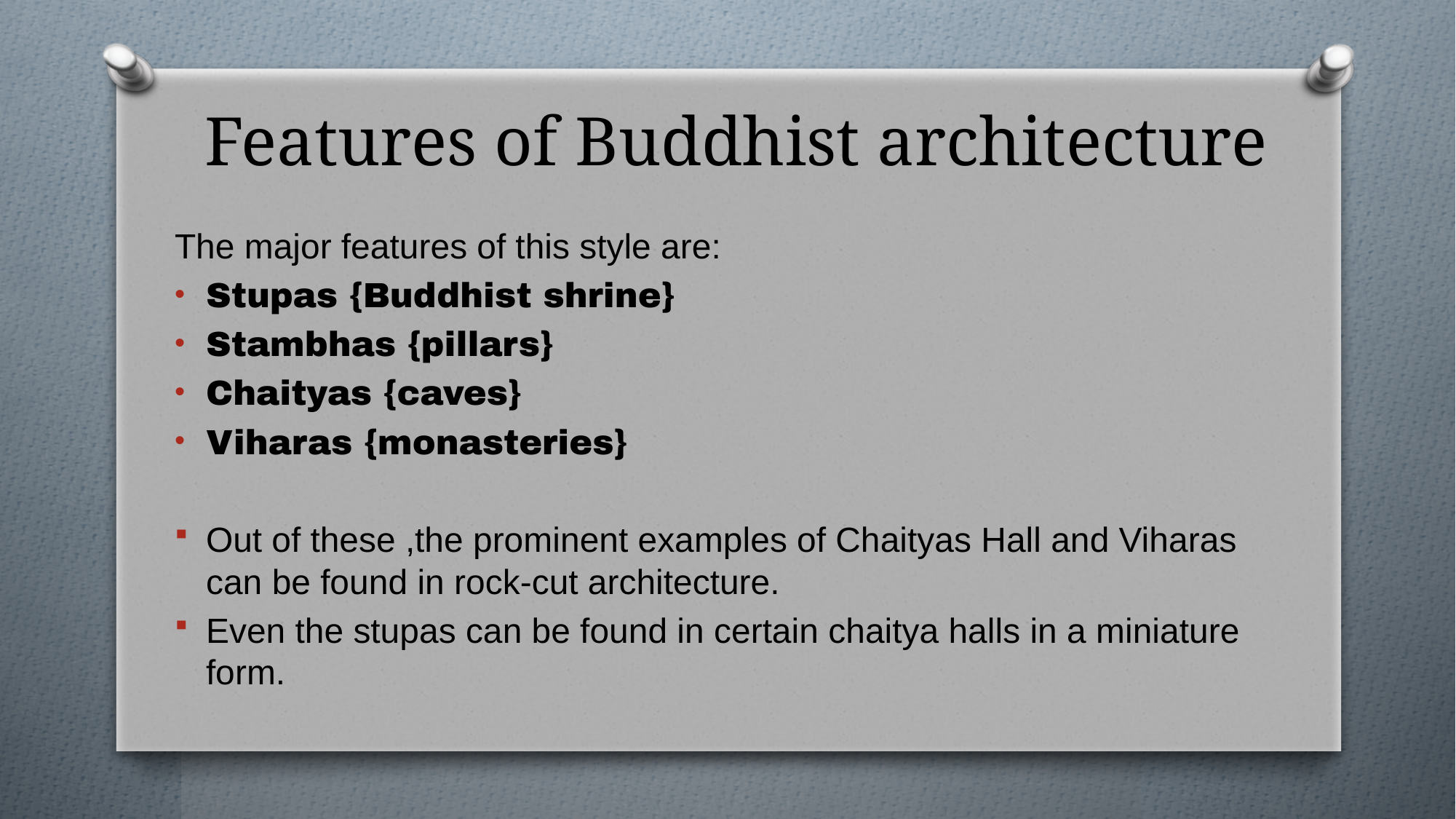

# Features of Buddhist architecture
The major features of this style are:
Stupas {Buddhist shrine}
Stambhas {pillars}
Chaityas {caves}
Viharas {monasteries}

Out of these ,the prominent examples of Chaityas Hall and Viharas can be found in rock-cut architecture.
Even the stupas can be found in certain chaitya halls in a miniature form.